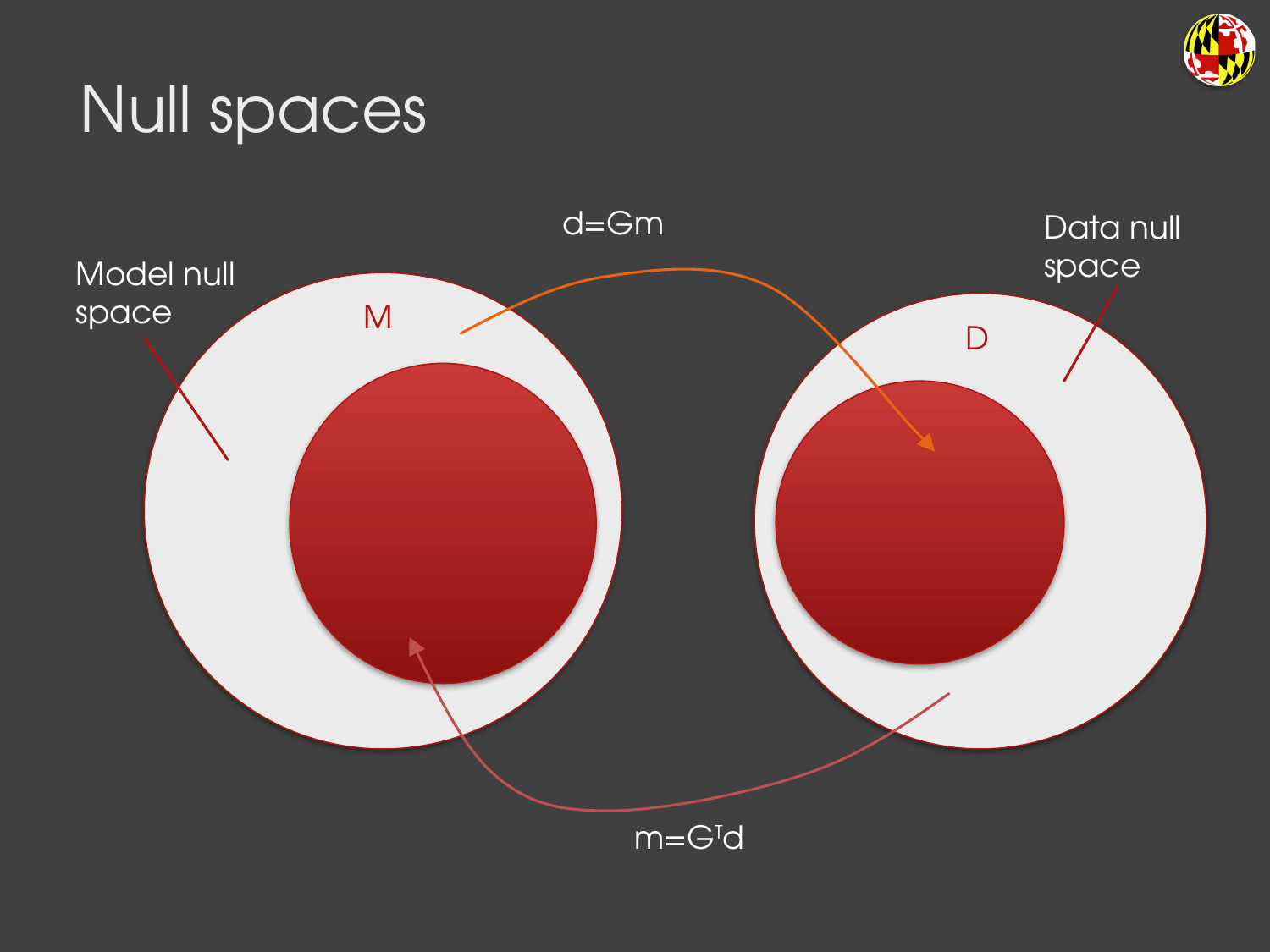

# Null spaces
d=Gm
Data null space
Model null space

M

D

m=GTd